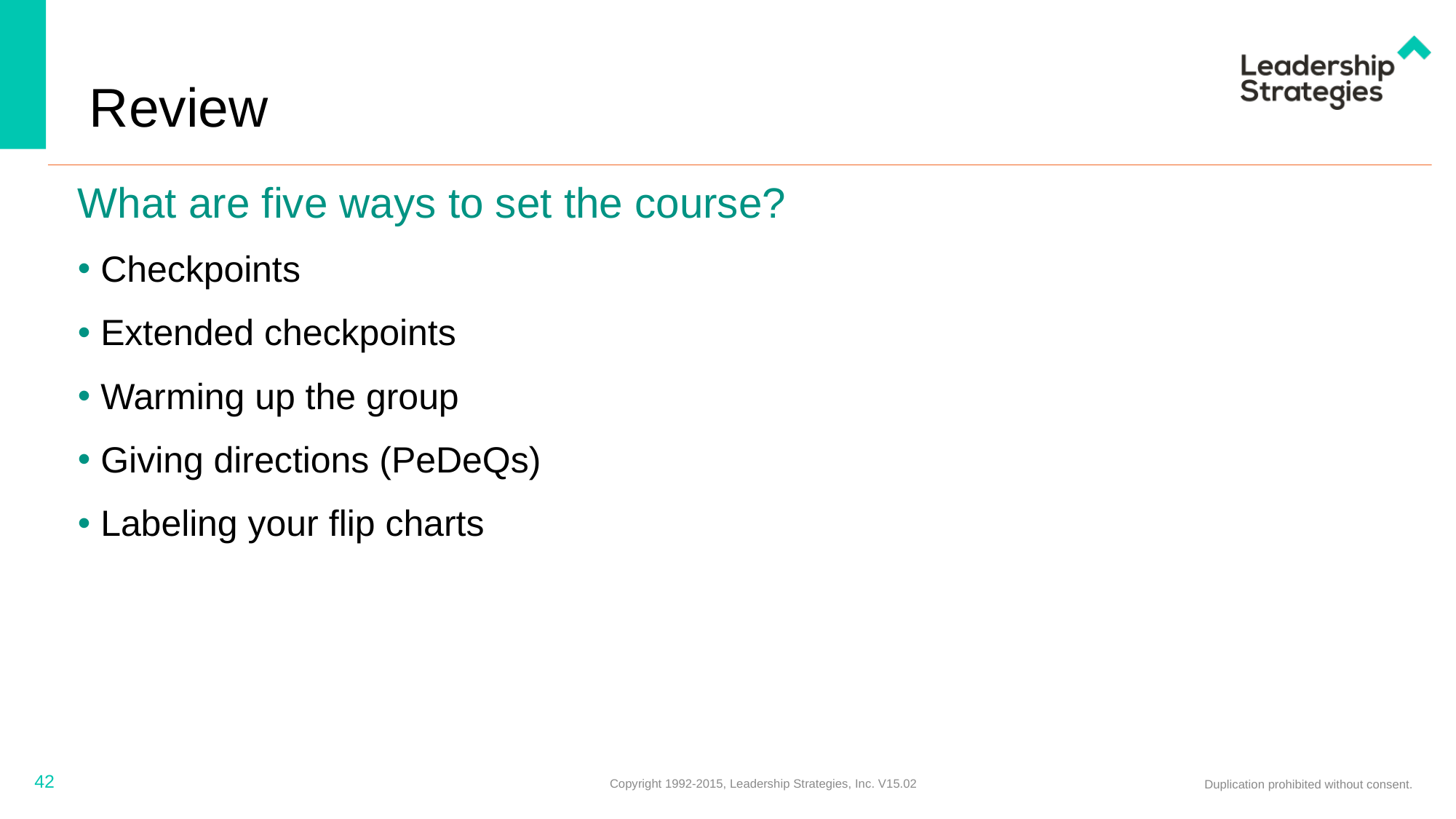

# Review
What are five ways to set the course?
 Checkpoints
 Extended checkpoints
 Warming up the group
 Giving directions (PeDeQs)
 Labeling your flip charts
42
Copyright 1992-2015, Leadership Strategies, Inc. V15.02